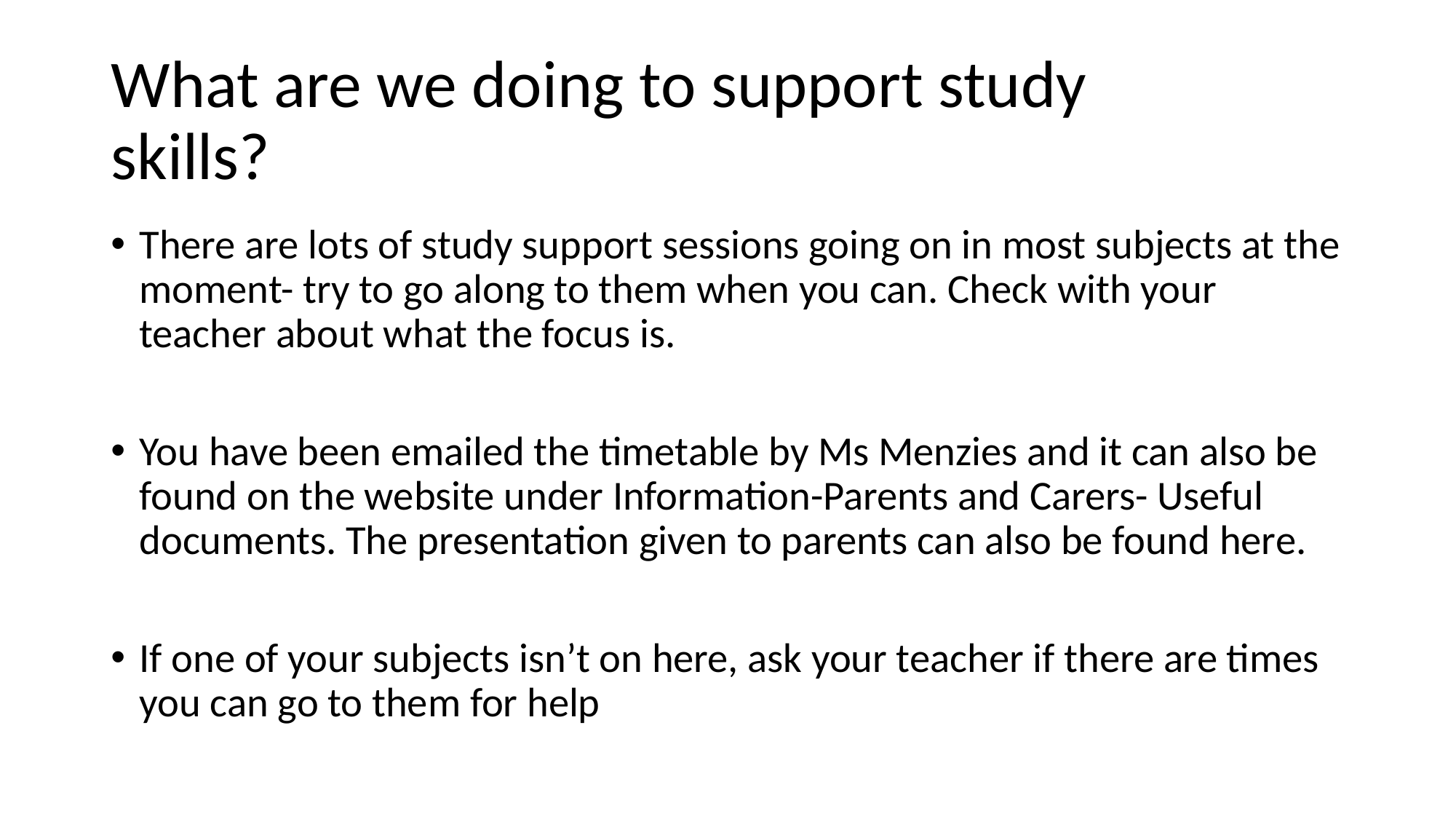

# What are we doing to support study skills?
There are lots of study support sessions going on in most subjects at the moment- try to go along to them when you can. Check with your teacher about what the focus is.

You have been emailed the timetable by Ms Menzies and it can also be found on the website under Information-Parents and Carers- Useful documents. The presentation given to parents can also be found here.

If one of your subjects isn’t on here, ask your teacher if there are times you can go to them for help